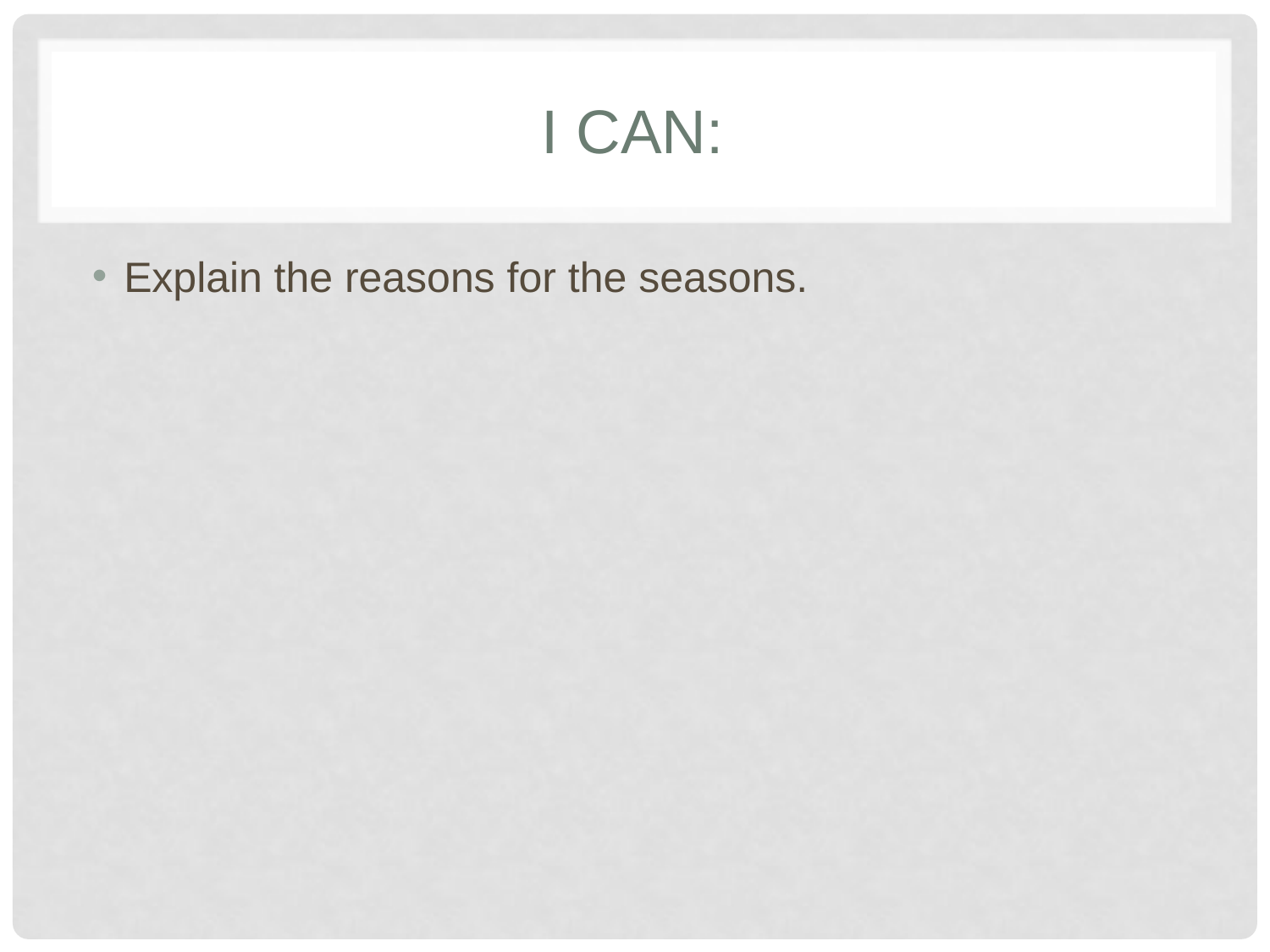

# I Can:
Explain the reasons for the seasons.